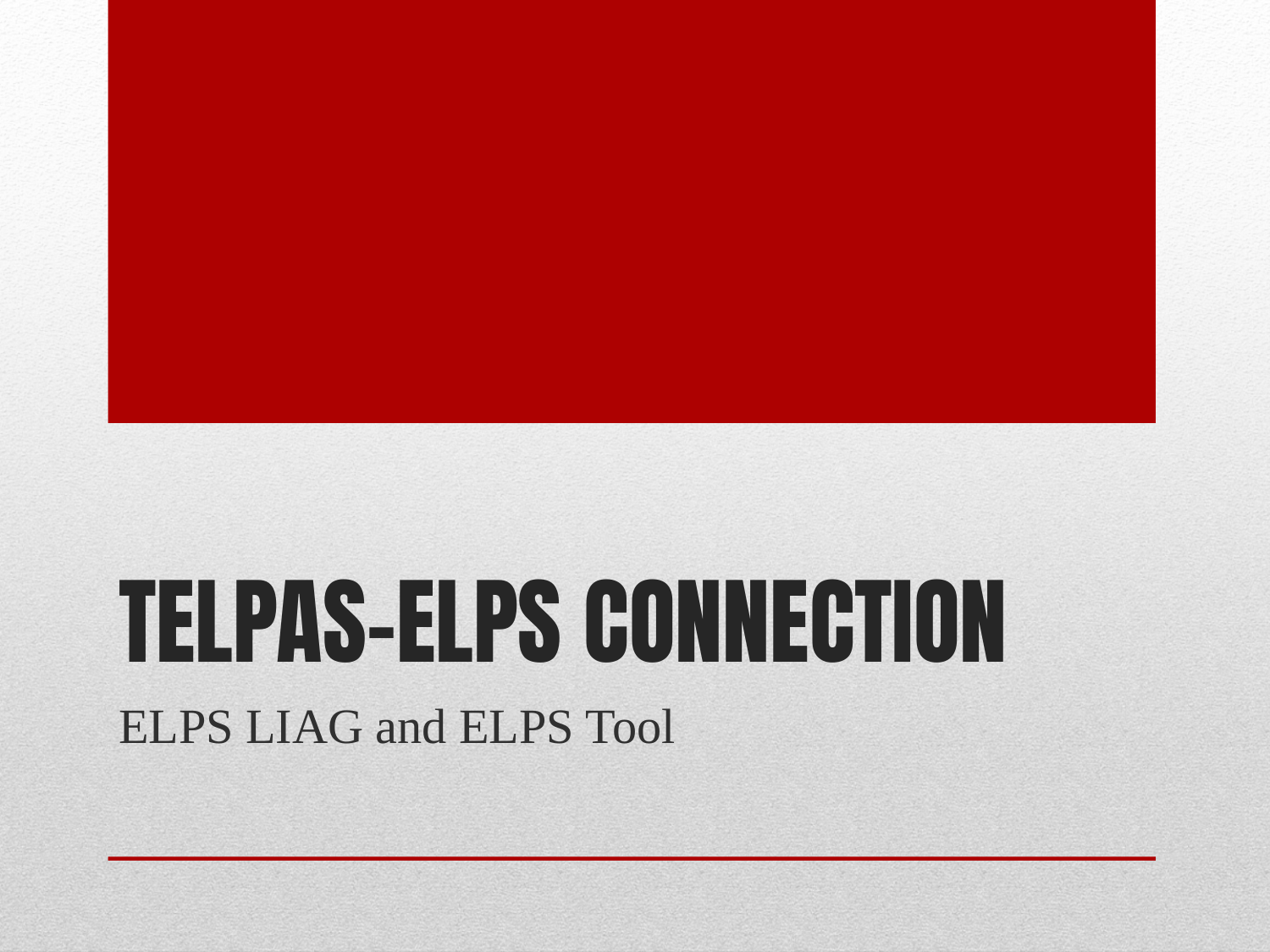

# Telpas-elps connection
ELPS LIAG and ELPS Tool